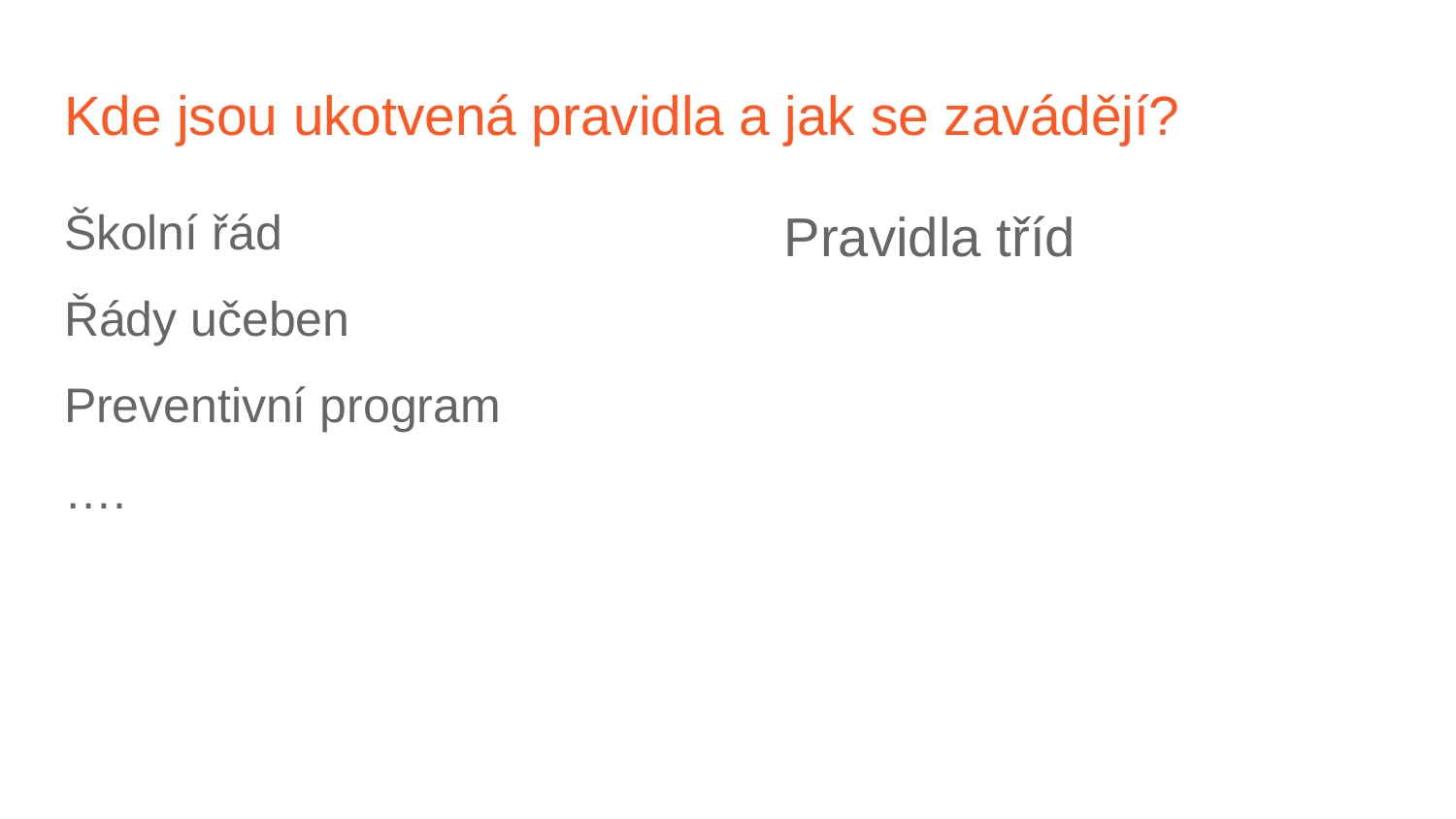

# Kde jsou ukotvená pravidla a jak se zavádějí?
Školní řád
Řády učeben
Preventivní program
….

Pravidla tříd